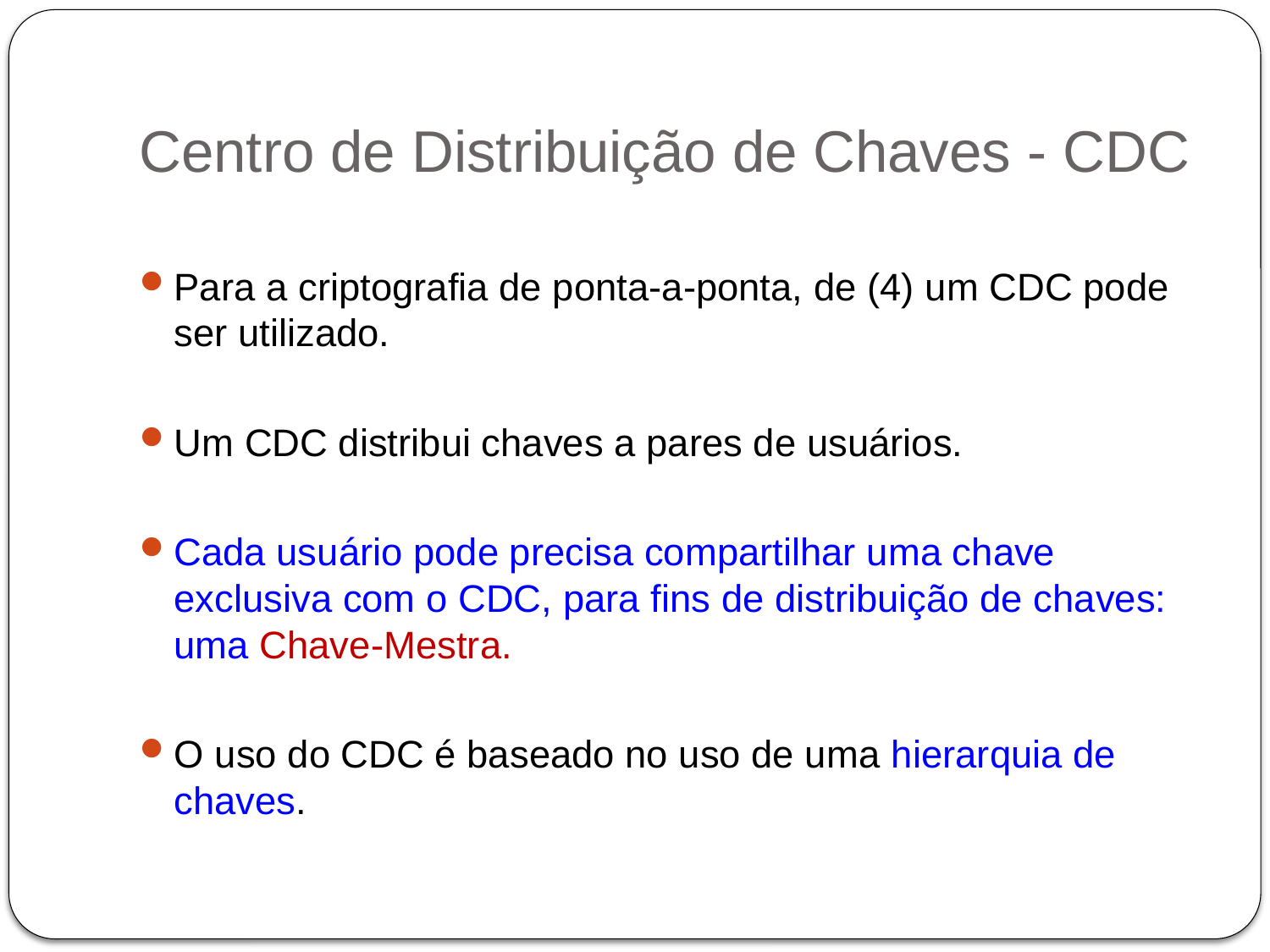

# Centro de Distribuição de Chaves - CDC

Para a criptografia de ponta-a-ponta, de (4) um CDC pode ser utilizado.

Um CDC distribui chaves a pares de usuários.

Cada usuário pode precisa compartilhar uma chave exclusiva com o CDC, para fins de distribuição de chaves: uma Chave-Mestra.

O uso do CDC é baseado no uso de uma hierarquia de chaves.